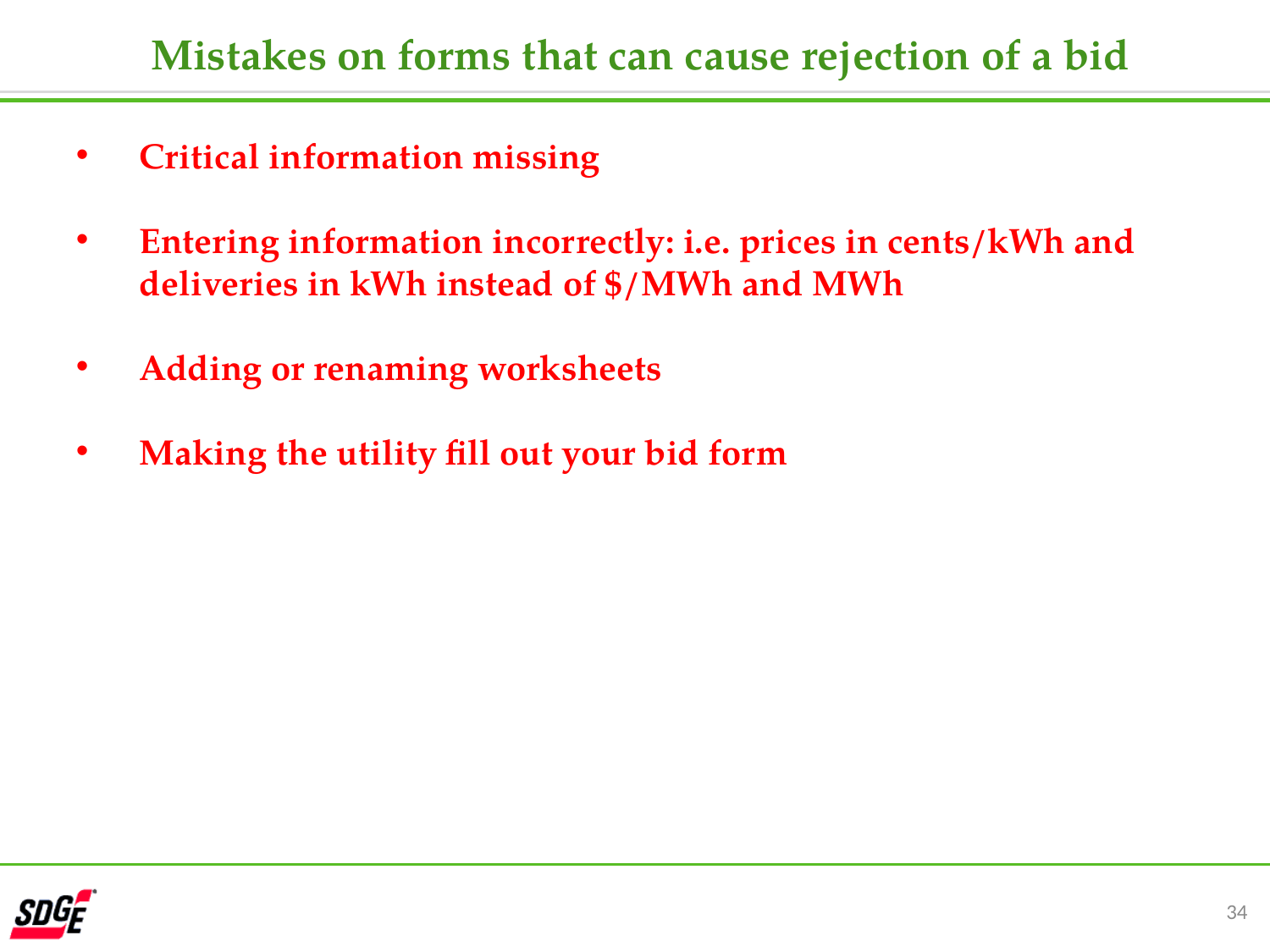

Mistakes on forms that can cause rejection of a bid
Critical information missing

Entering information incorrectly: i.e. prices in cents/kWh and deliveries in kWh instead of $/MWh and MWh

Adding or renaming worksheets

Making the utility fill out your bid form

34